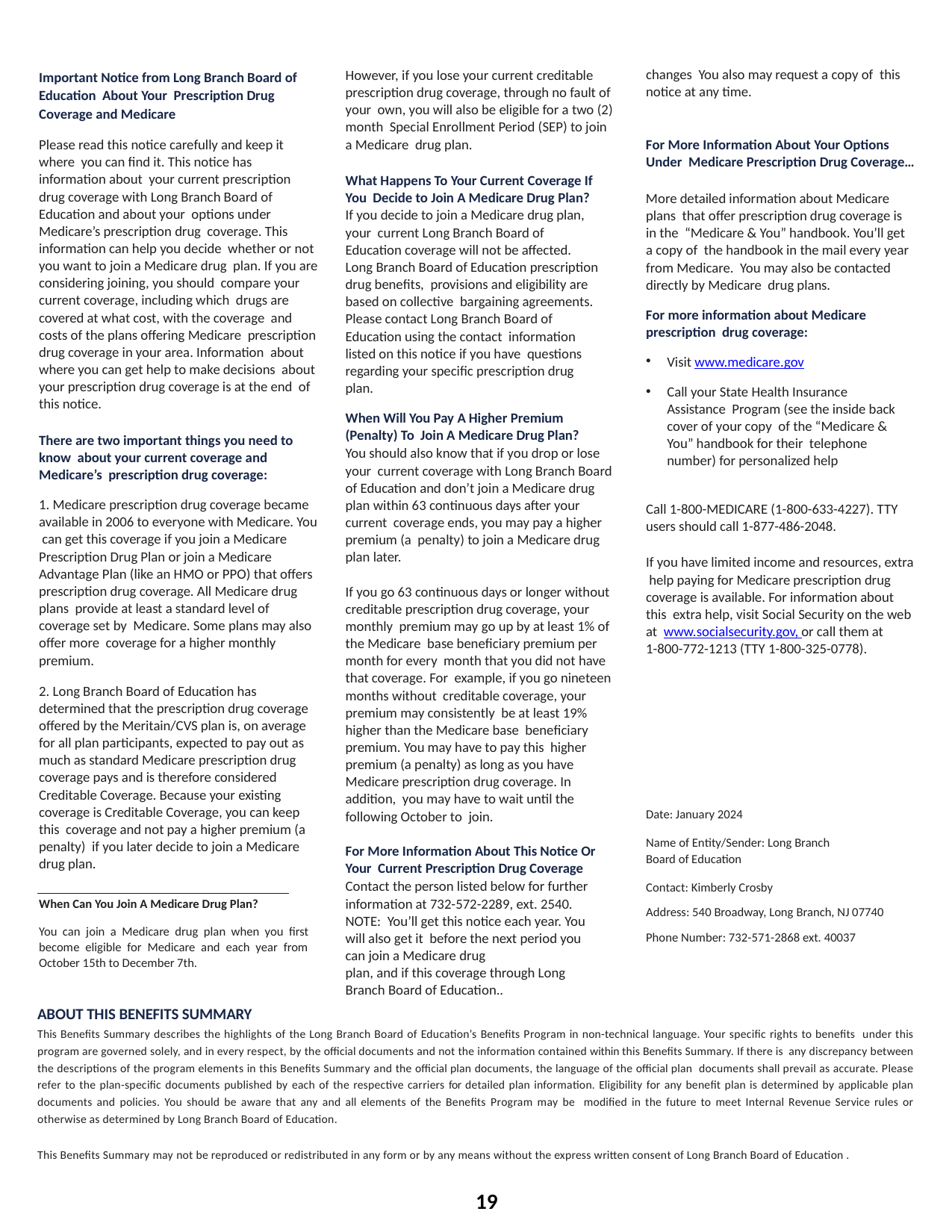

changes  You also may request a copy of  this notice at any time.
Important Notice from Long Branch Board of Education  About Your  Prescription Drug Coverage and Medicare
Please read this notice carefully and keep it where  you can find it. This notice has information about  your current prescription drug coverage with Long Branch Board of Education and about your  options under Medicare’s prescription drug  coverage. This information can help you decide  whether or not you want to join a Medicare drug  plan. If you are considering joining, you should  compare your current coverage, including which  drugs are covered at what cost, with the coverage  and costs of the plans offering Medicare  prescription drug coverage in your area. Information  about where you can get help to make decisions  about your prescription drug coverage is at the end  of this notice.

There are two important things you need to know  about your current coverage and Medicare’s  prescription drug coverage:
1. Medicare prescription drug coverage became  available in 2006 to everyone with Medicare. You  can get this coverage if you join a Medicare  Prescription Drug Plan or join a Medicare  Advantage Plan (like an HMO or PPO) that offers  prescription drug coverage. All Medicare drug plans  provide at least a standard level of coverage set by  Medicare. Some plans may also offer more  coverage for a higher monthly premium.
2. Long Branch Board of Education has  determined that the prescription drug coverage  offered by the Meritain/CVS plan is, on average  for all plan participants, expected to pay out as  much as standard Medicare prescription drug  coverage pays and is therefore considered  Creditable Coverage. Because your existing  coverage is Creditable Coverage, you can keep this  coverage and not pay a higher premium (a penalty)  if you later decide to join a Medicare drug plan.

However, if you lose your current creditable  prescription drug coverage, through no fault of your  own, you will also be eligible for a two (2) month  Special Enrollment Period (SEP) to join a Medicare  drug plan.

What Happens To Your Current Coverage If You  Decide to Join A Medicare Drug Plan? If you decide to join a Medicare drug plan, your  current Long Branch Board of Education coverage will not be affected. Long Branch Board of Education prescription drug benefits,  provisions and eligibility are based on collective  bargaining agreements. Please contact Long Branch Board of Education using the contact  information listed on this notice if you have  questions regarding your specific prescription drug  plan.
When Will You Pay A Higher Premium (Penalty) To  Join A Medicare Drug Plan?
You should also know that if you drop or lose your  current coverage with Long Branch Board of Education and don’t join a Medicare drug  plan within 63 continuous days after your current  coverage ends, you may pay a higher premium (a  penalty) to join a Medicare drug plan later.

If you go 63 continuous days or longer without  creditable prescription drug coverage, your monthly  premium may go up by at least 1% of the Medicare  base beneficiary premium per month for every  month that you did not have that coverage. For  example, if you go nineteen months without  creditable coverage, your premium may consistently  be at least 19% higher than the Medicare base  beneficiary premium. You may have to pay this  higher premium (a penalty) as long as you have  Medicare prescription drug coverage. In addition,  you may have to wait until the following October to  join.

For More Information About This Notice Or Your  Current Prescription Drug Coverage
Contact the person listed below for further  information at 732-572-2289, ext. 2540. NOTE:  You’ll get this notice each year. You will also get it  before the next period you can join a Medicare drug
plan, and if this coverage through Long Branch Board of Education..

For More Information About Your Options Under  Medicare Prescription Drug Coverage…

More detailed information about Medicare plans  that offer prescription drug coverage is in the  “Medicare & You” handbook. You’ll get a copy of  the handbook in the mail every year from Medicare.  You may also be contacted directly by Medicare  drug plans.
For more information about Medicare prescription  drug coverage:
Visit www.medicare.gov
Call your State Health Insurance Assistance  Program (see the inside back cover of your copy  of the “Medicare & You” handbook for their  telephone number) for personalized help

Call 1-800-MEDICARE (1-800-633-4227). TTY
users should call 1-877-486-2048.

If you have limited income and resources, extra  help paying for Medicare prescription drug  coverage is available. For information about this  extra help, visit Social Security on the web at  www.socialsecurity.gov, or call them at
1-800-772-1213 (TTY 1-800-325-0778).

Date: January 2024
Name of Entity/Sender: Long Branch Board of Education
Contact: Kimberly Crosby
Address: 540 Broadway, Long Branch, NJ 07740 Phone Number: 732-571-2868 ext. 40037

When Can You Join A Medicare Drug Plan?
You can join a Medicare drug plan when you first  become eligible for Medicare and each year from  October 15th to December 7th.
ABOUT THIS BENEFITS SUMMARY
This Benefits Summary describes the highlights of the Long Branch Board of Education’s Benefits Program in non-technical language. Your specific rights to benefits  under this program are governed solely, and in every respect, by the official documents and not the information contained within this Benefits Summary. If there is  any discrepancy between the descriptions of the program elements in this Benefits Summary and the official plan documents, the language of the official plan  documents shall prevail as accurate. Please refer to the plan-specific documents published by each of the respective carriers for detailed plan information. Eligibility for any benefit plan is determined by applicable plan documents and policies. You should be aware that any and all elements of the Benefits Program may be  modified in the future to meet Internal Revenue Service rules or otherwise as determined by Long Branch Board of Education.

This Benefits Summary may not be reproduced or redistributed in any form or by any means without the express written consent of Long Branch Board of Education .

19